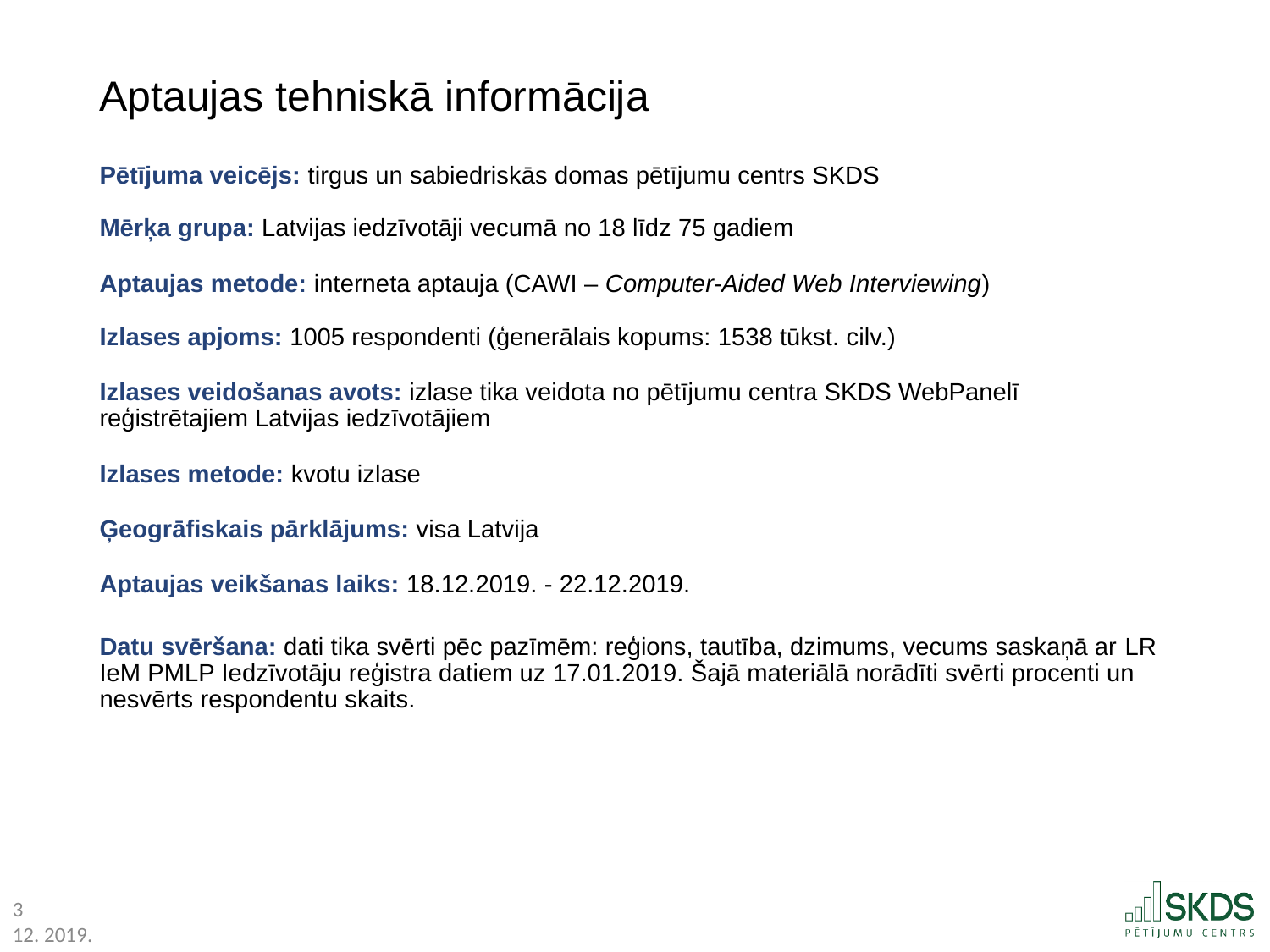

Aptaujas tehniskā informācija
Pētījuma veicējs: tirgus un sabiedriskās domas pētījumu centrs SKDS

Mērķa grupa: Latvijas iedzīvotāji vecumā no 18 līdz 75 gadiem

Aptaujas metode: interneta aptauja (CAWI – Computer-Aided Web Interviewing)

Izlases apjoms: 1005 respondenti (ģenerālais kopums: 1538 tūkst. cilv.)

Izlases veidošanas avots: izlase tika veidota no pētījumu centra SKDS WebPanelī reģistrētajiem Latvijas iedzīvotājiem

Izlases metode: kvotu izlase

Ģeogrāfiskais pārklājums: visa Latvija

Aptaujas veikšanas laiks: 18.12.2019. - 22.12.2019.

Datu svēršana: dati tika svērti pēc pazīmēm: reģions, tautība, dzimums, vecums saskaņā ar LR IeM PMLP Iedzīvotāju reģistra datiem uz 17.01.2019. Šajā materiālā norādīti svērti procenti un nesvērts respondentu skaits.